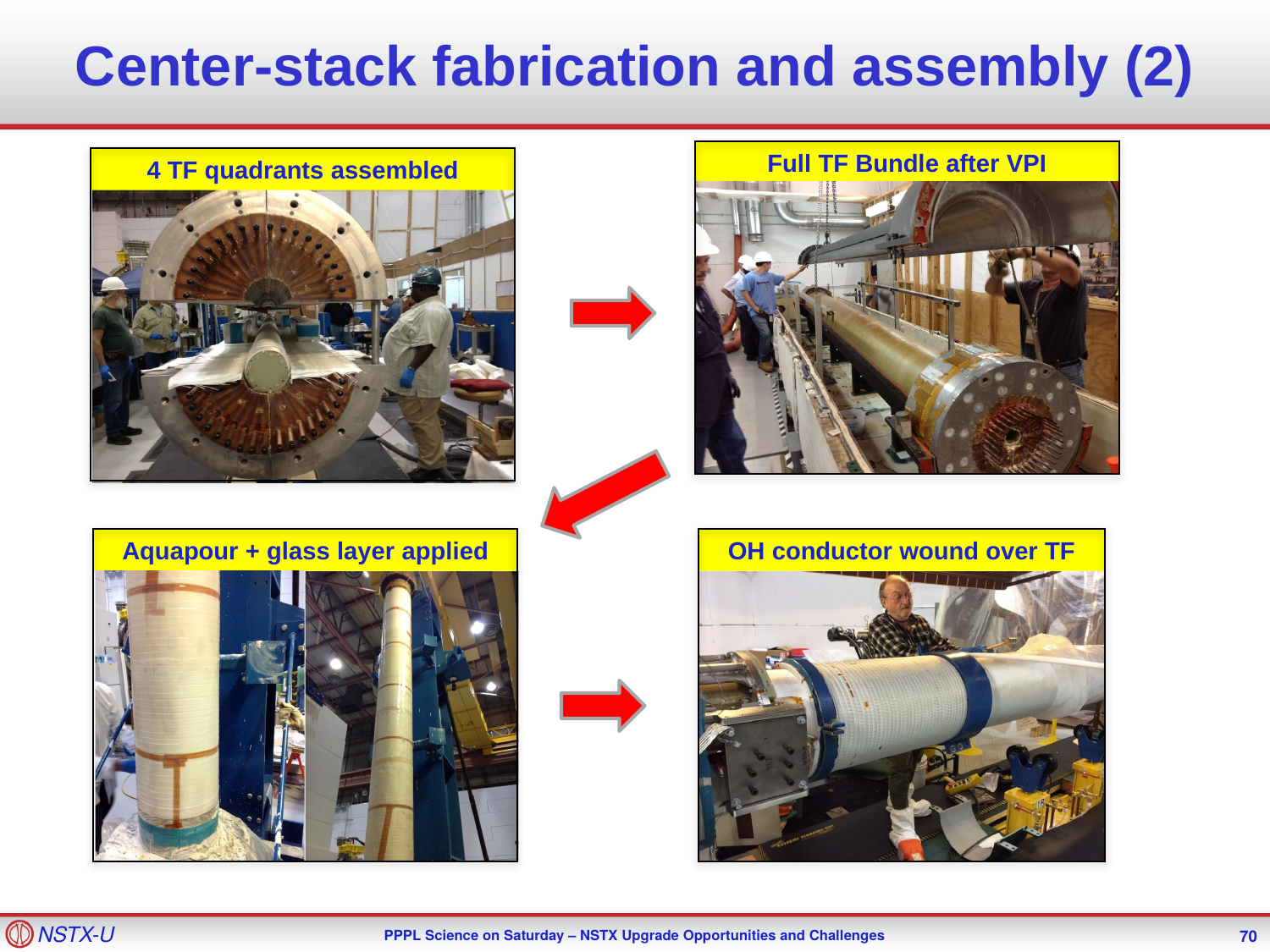

# Center-stack fabrication and assembly (2)
Full TF Bundle after VPI

4 TF quadrants assembled

Aquapour + glass layer applied

OH conductor wound over TF